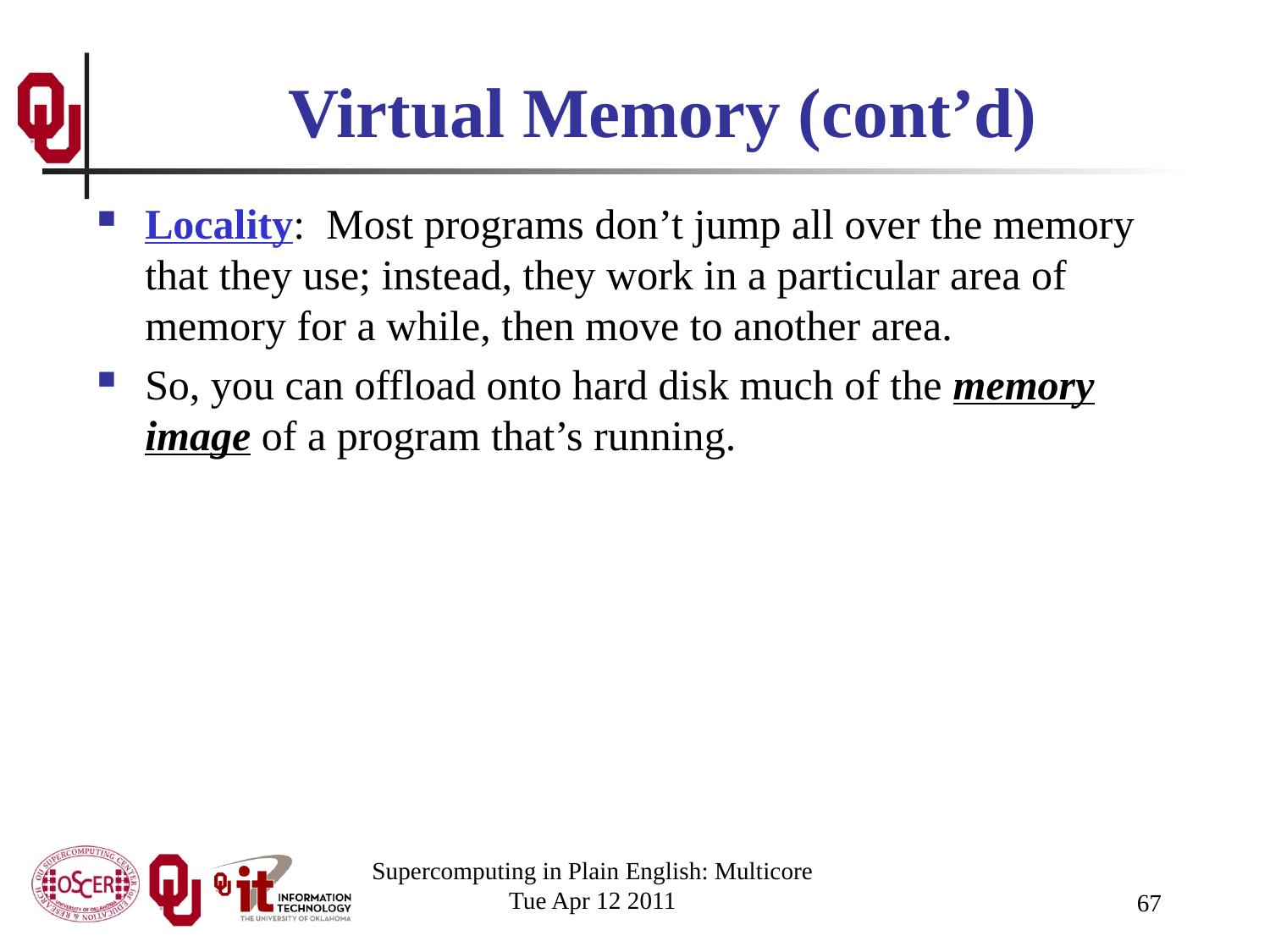

# Virtual Memory (cont’d)
Locality:  Most programs don’t jump all over the memory that they use; instead, they work in a particular area of memory for a while, then move to another area.
So, you can offload onto hard disk much of the memory image of a program that’s running.

Supercomputing in Plain English: Multicore
Tue Apr 12 2011
67